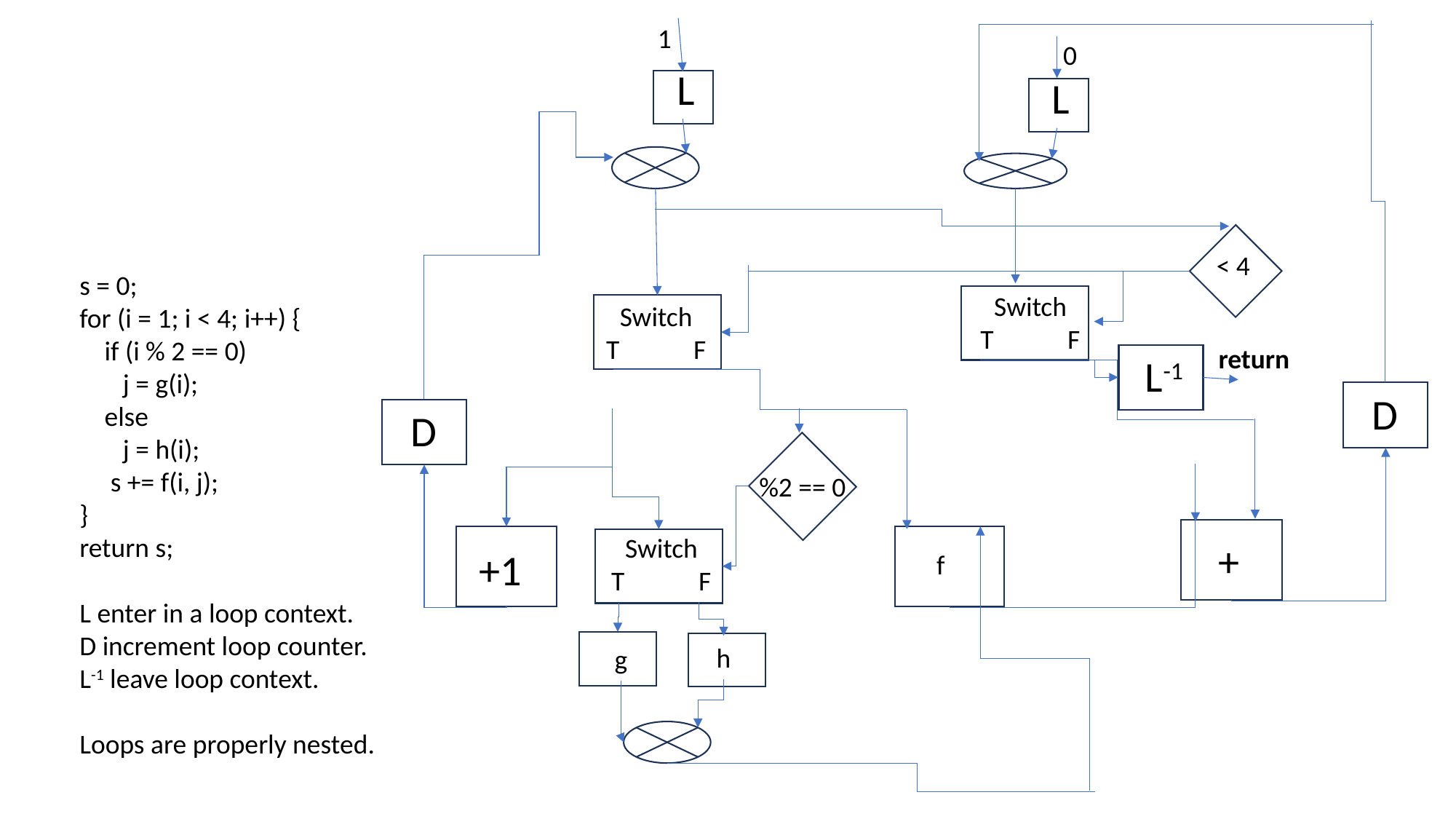

1
0
L
L

< 4
s = 0;
for (i = 1; i < 4; i++) {
    if (i % 2 == 0)
       j = g(i);
    else
       j = h(i);
     s += f(i, j);
}
return s;

L enter in a loop context.
D increment loop counter.
L-1 leave loop context.

Loops are properly nested.
Switch
T            F

Switch
T            F

return
L-1

D

D

%2 == 0

Switch
T            F

+

+1
f

h
g